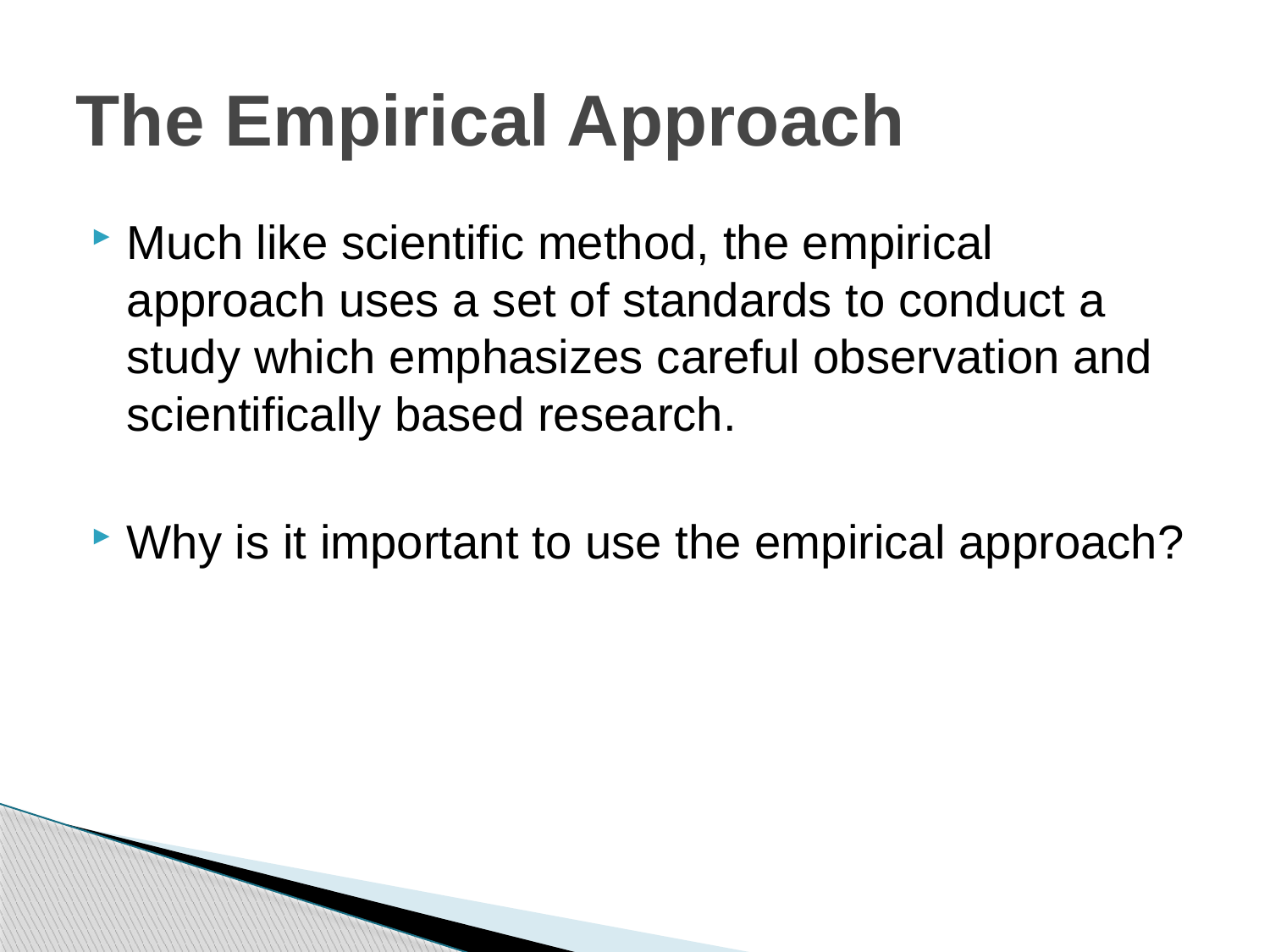

# The Empirical Approach
Much like scientific method, the empirical approach uses a set of standards to conduct a study which emphasizes careful observation and scientifically based research.

Why is it important to use the empirical approach?